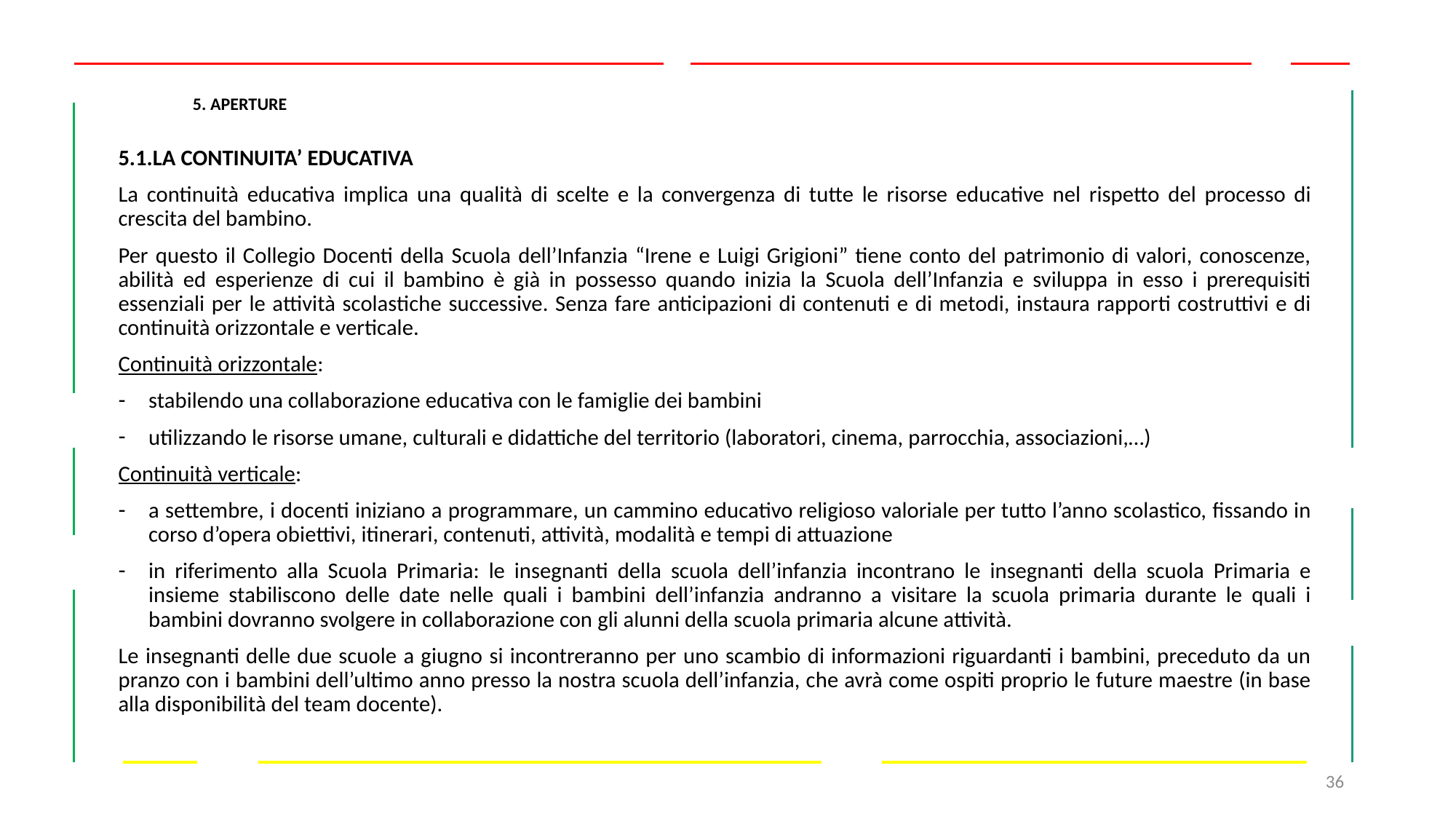

# 5. APERTURE
5.1.LA CONTINUITA’ EDUCATIVA
La continuità educativa implica una qualità di scelte e la convergenza di tutte le risorse educative nel rispetto del processo di crescita del bambino.
Per questo il Collegio Docenti della Scuola dell’Infanzia “Irene e Luigi Grigioni” tiene conto del patrimonio di valori, conoscenze, abilità ed esperienze di cui il bambino è già in possesso quando inizia la Scuola dell’Infanzia e sviluppa in esso i prerequisiti essenziali per le attività scolastiche successive. Senza fare anticipazioni di contenuti e di metodi, instaura rapporti costruttivi e di continuità orizzontale e verticale.
Continuità orizzontale:
stabilendo una collaborazione educativa con le famiglie dei bambini
utilizzando le risorse umane, culturali e didattiche del territorio (laboratori, cinema, parrocchia, associazioni,…)
Continuità verticale:
a settembre, i docenti iniziano a programmare, un cammino educativo religioso valoriale per tutto l’anno scolastico, fissando in corso d’opera obiettivi, itinerari, contenuti, attività, modalità e tempi di attuazione
in riferimento alla Scuola Primaria: le insegnanti della scuola dell’infanzia incontrano le insegnanti della scuola Primaria e insieme stabiliscono delle date nelle quali i bambini dell’infanzia andranno a visitare la scuola primaria durante le quali i bambini dovranno svolgere in collaborazione con gli alunni della scuola primaria alcune attività.
Le insegnanti delle due scuole a giugno si incontreranno per uno scambio di informazioni riguardanti i bambini, preceduto da un pranzo con i bambini dell’ultimo anno presso la nostra scuola dell’infanzia, che avrà come ospiti proprio le future maestre (in base alla disponibilità del team docente).
36